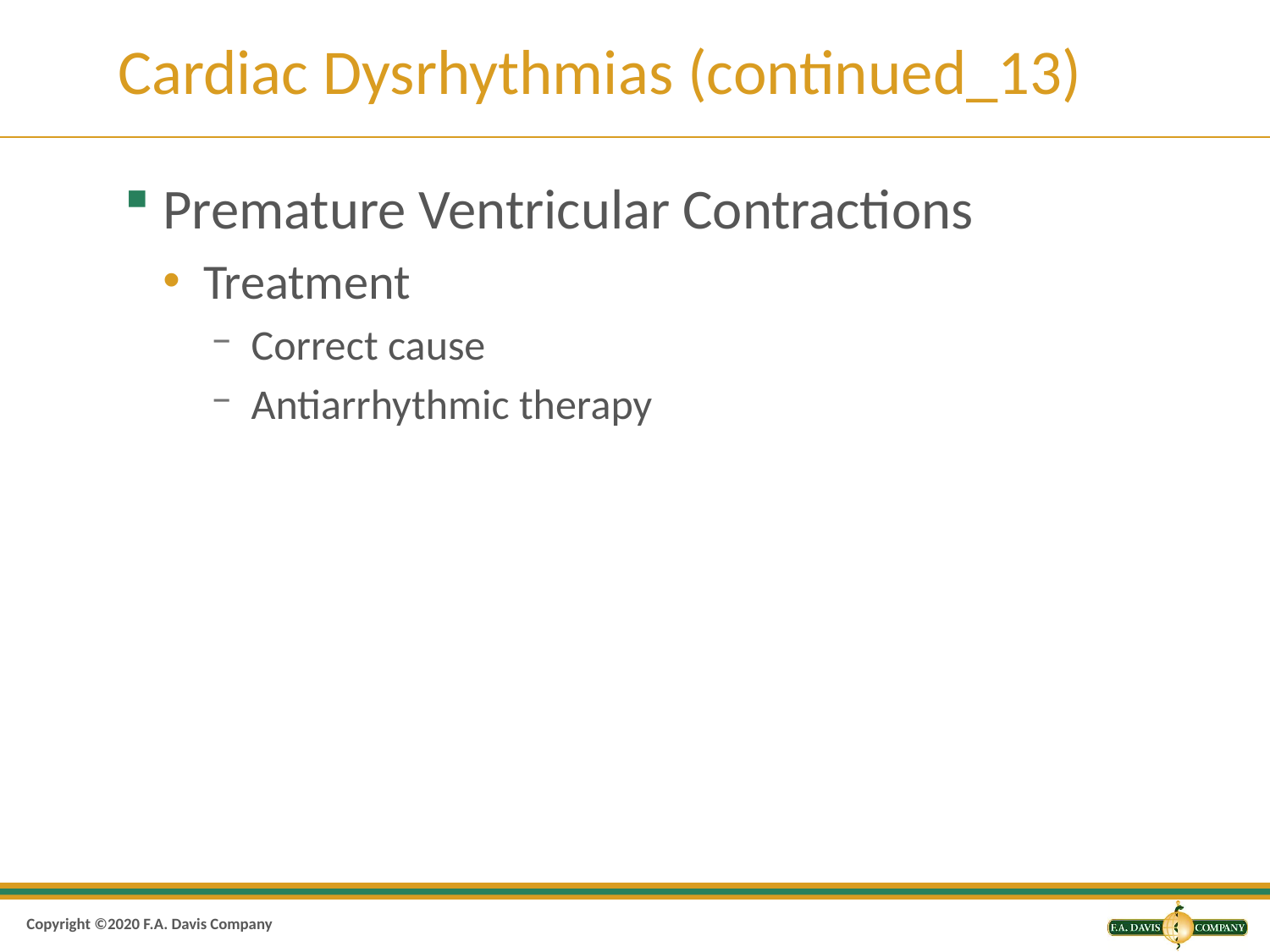

# Cardiac Dysrhythmias (continued_13)
Premature Ventricular Contractions
Treatment
Correct cause
Antiarrhythmic therapy